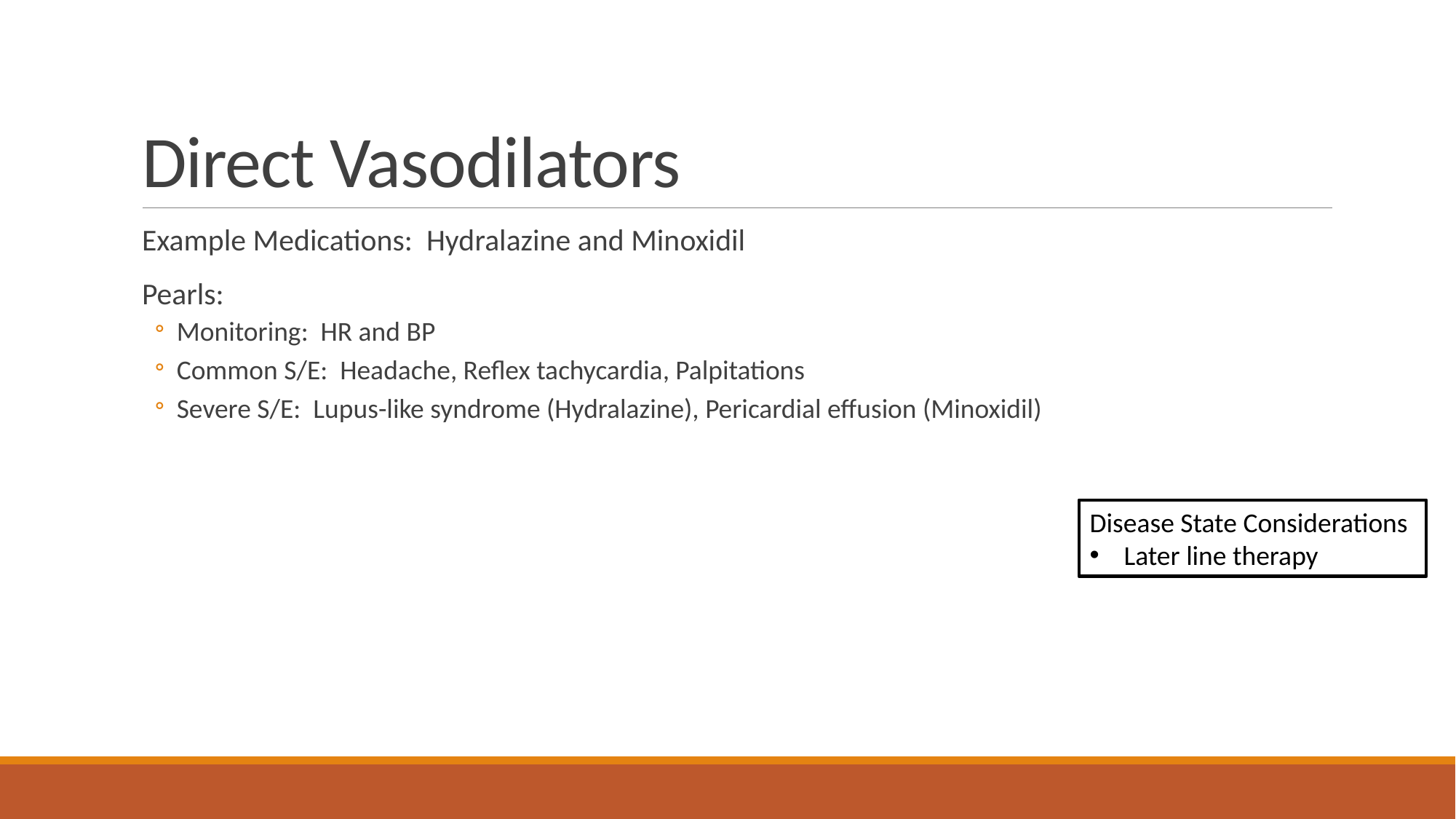

# Direct Vasodilators
Example Medications:  Hydralazine and Minoxidil
Pearls:
Monitoring:  HR and BP
Common S/E:  Headache, Reflex tachycardia, Palpitations
Severe S/E:  Lupus-like syndrome (Hydralazine), Pericardial effusion (Minoxidil)
Disease State Considerations
Later line therapy